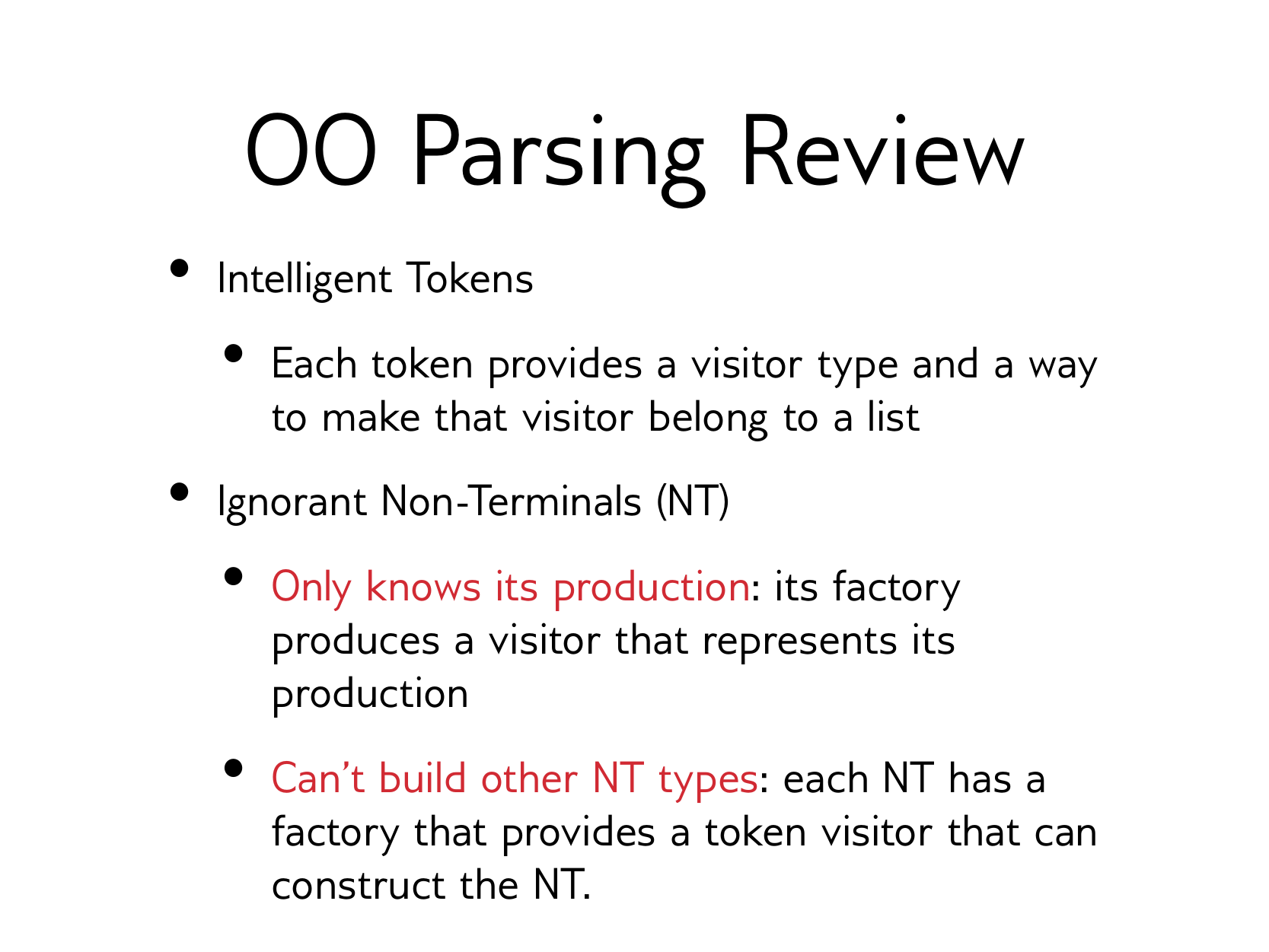

# OO Parsing Review
Intelligent Tokens
Each token provides a visitor type and a way to make that visitor belong to a list
Ignorant Non-Terminals (NT)
Only knows its production: its factory produces a visitor that represents its production
Can’t build other NT types: each NT has a factory that provides a token visitor that can construct the NT.